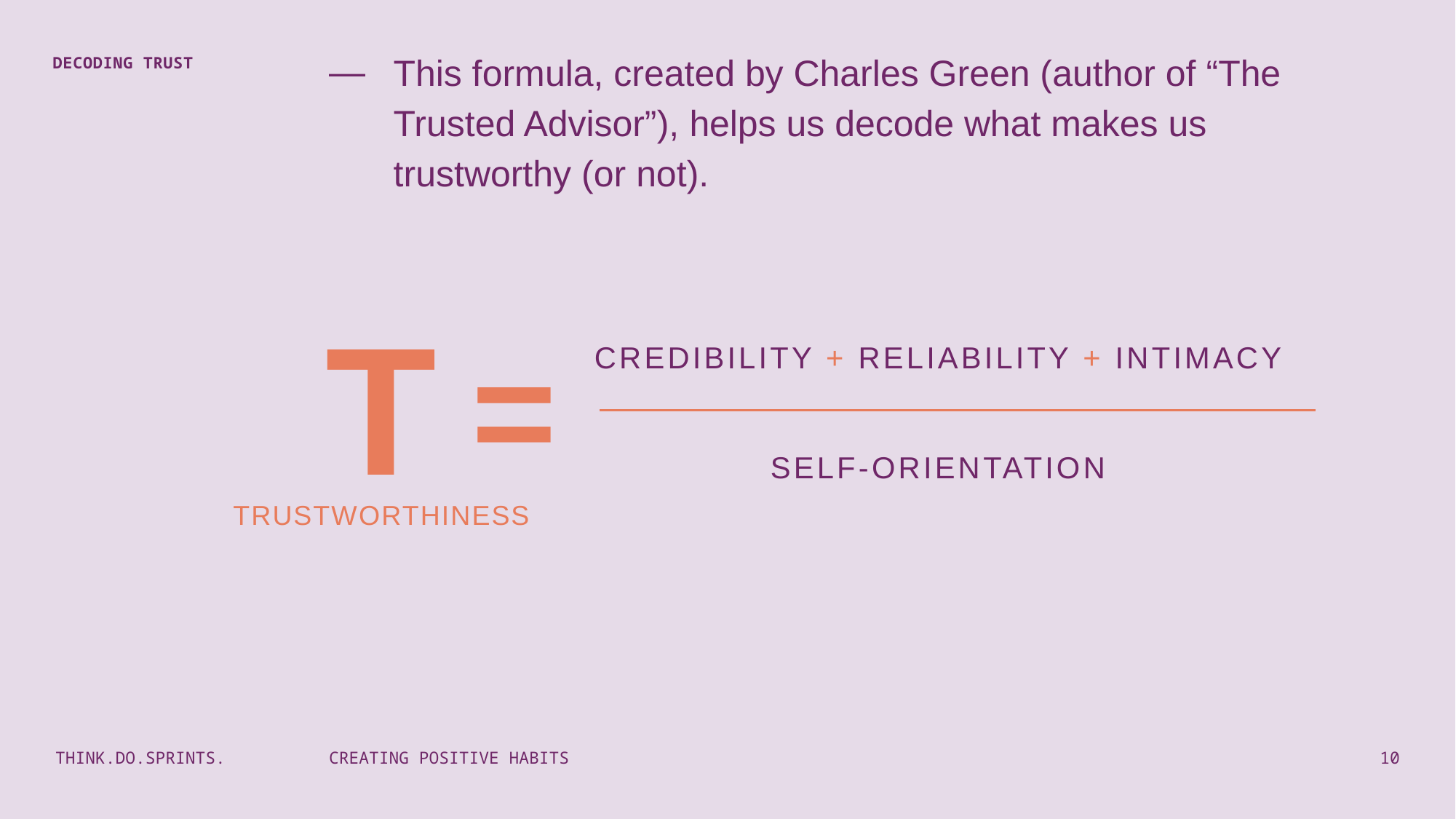

This formula, created by Charles Green (author of “The Trusted Advisor”), helps us decode what makes us trustworthy (or not).

DECODING TRUST
T
=
CREDIBILITY + RELIABILITY + INTIMACY
SELF-ORIENTATION
TRUSTWORTHINESS